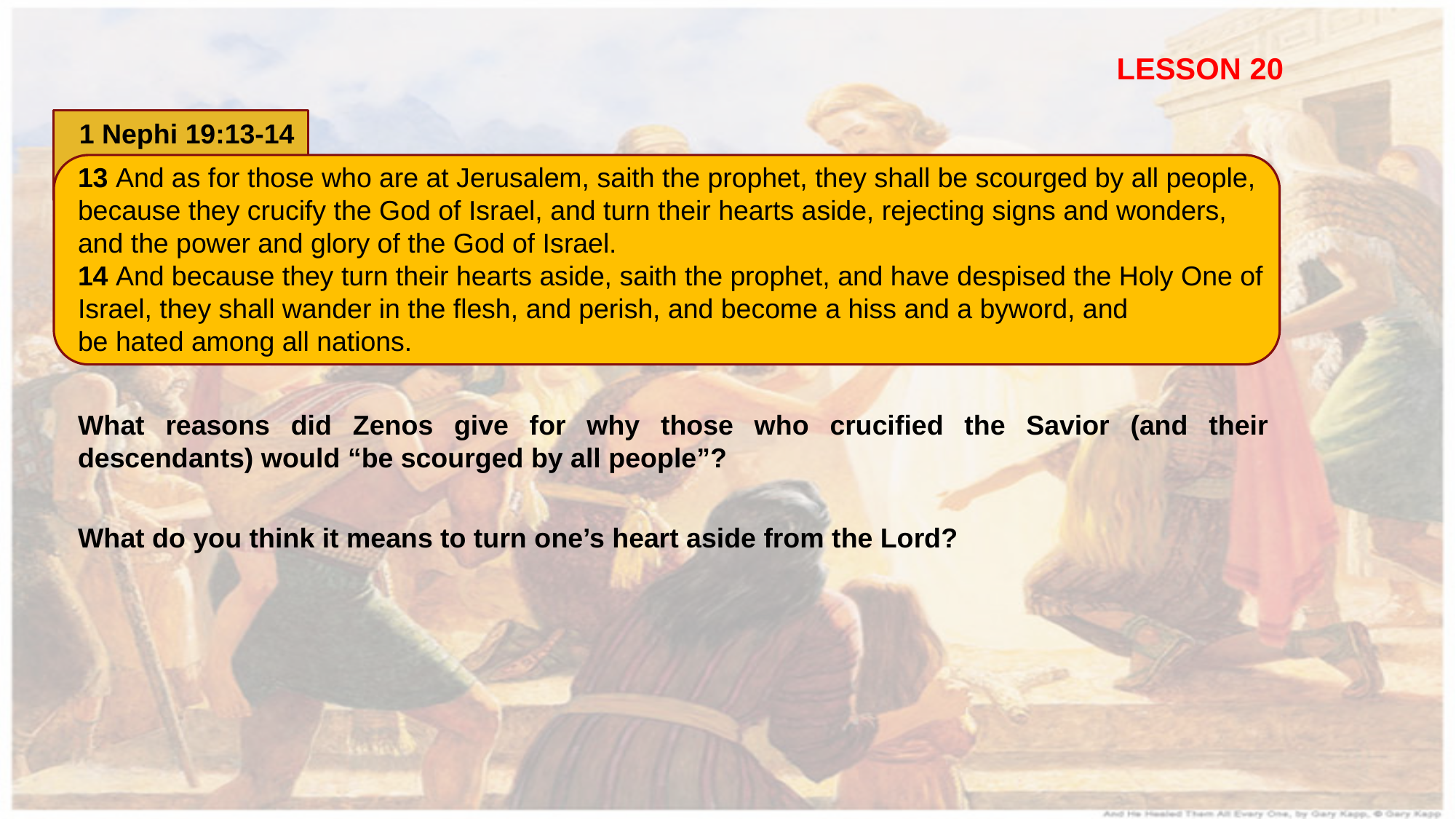

LESSON 20

1 Nephi 19:13-14

13 And as for those who are at Jerusalem, saith the prophet, they shall be scourged by all people, because they crucify the God of Israel, and turn their hearts aside, rejecting signs and wonders, and the power and glory of the God of Israel.
14 And because they turn their hearts aside, saith the prophet, and have despised the Holy One of Israel, they shall wander in the flesh, and perish, and become a hiss and a byword, and be hated among all nations.
What reasons did Zenos give for why those who crucified the Savior (and their descendants) would “be scourged by all people”?
What do you think it means to turn one’s heart aside from the Lord?